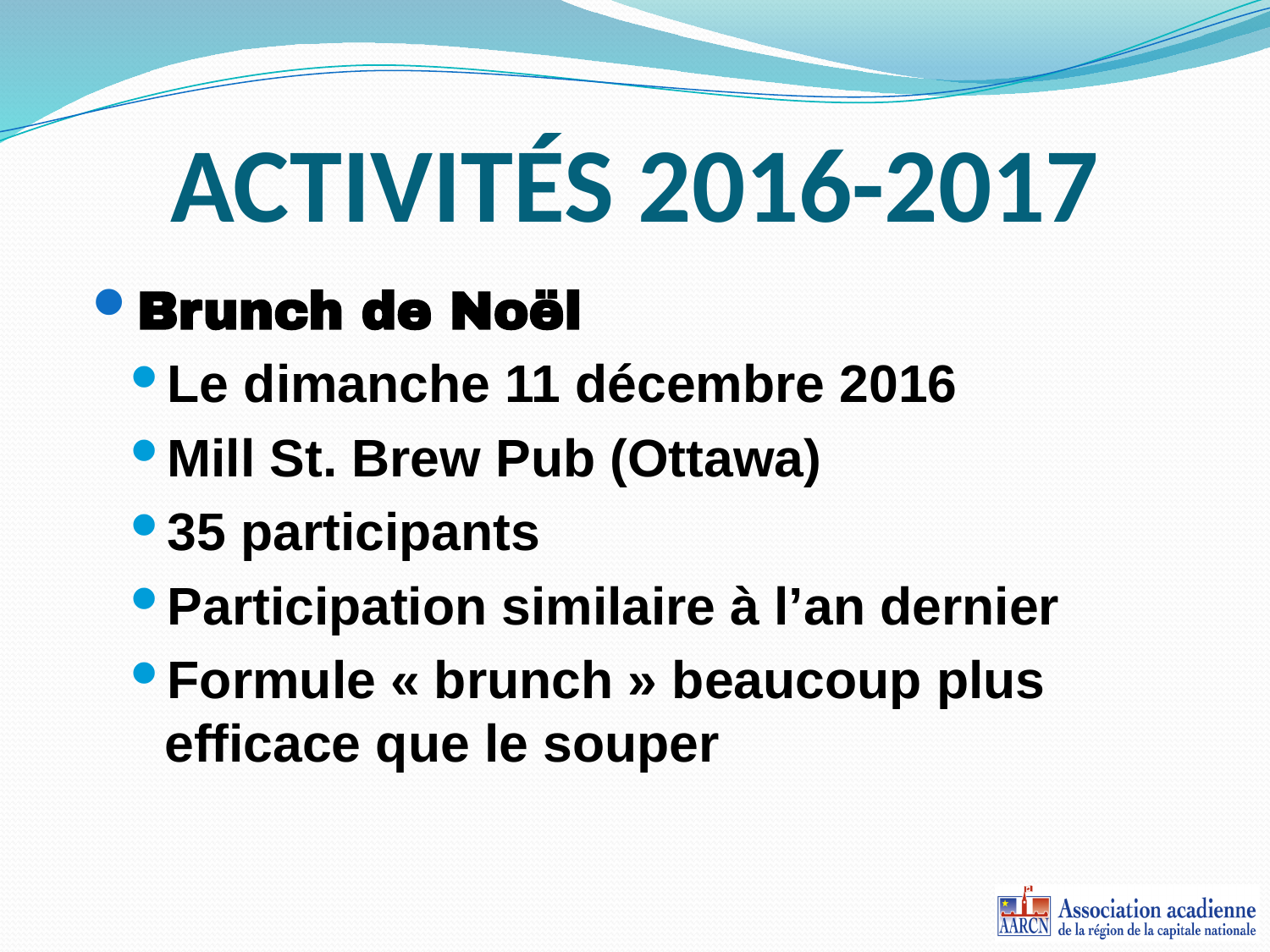

# ACTIVITÉS 2016-2017
Brunch de Noël
Le dimanche 11 décembre 2016
Mill St. Brew Pub (Ottawa)
35 participants
Participation similaire à l’an dernier
Formule « brunch » beaucoup plus efficace que le souper